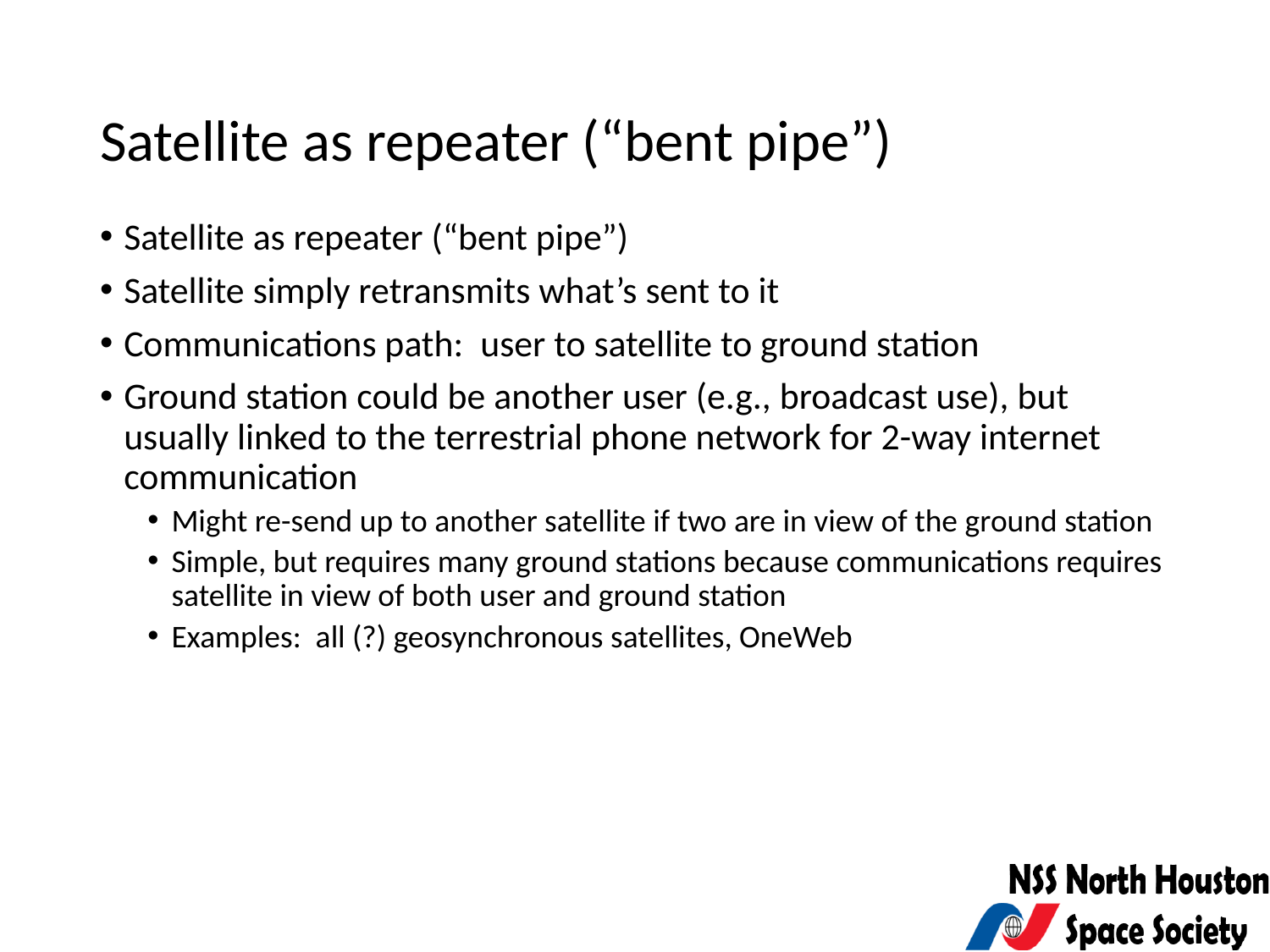

# Satellite as repeater (“bent pipe”)
Satellite as repeater (“bent pipe”)
Satellite simply retransmits what’s sent to it
Communications path:  user to satellite to ground station
Ground station could be another user (e.g., broadcast use), but usually linked to the terrestrial phone network for 2-way internet communication
Might re-send up to another satellite if two are in view of the ground station
Simple, but requires many ground stations because communications requires satellite in view of both user and ground station
Examples:  all (?) geosynchronous satellites, OneWeb